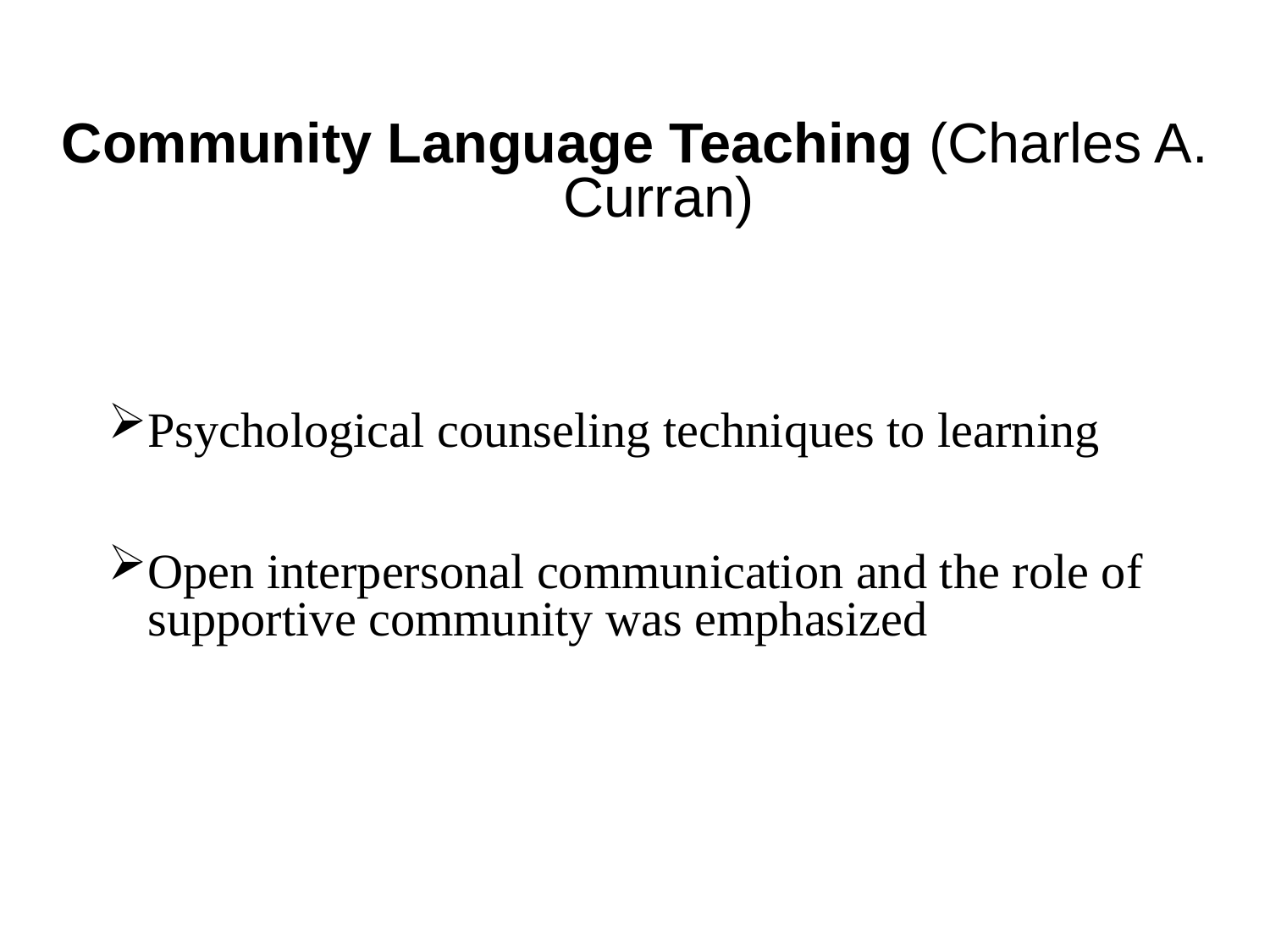

Community Language Teaching (Charles A. Curran)

Psychological counseling techniques to learning

Open interpersonal communication and the role of supportive community was emphasized